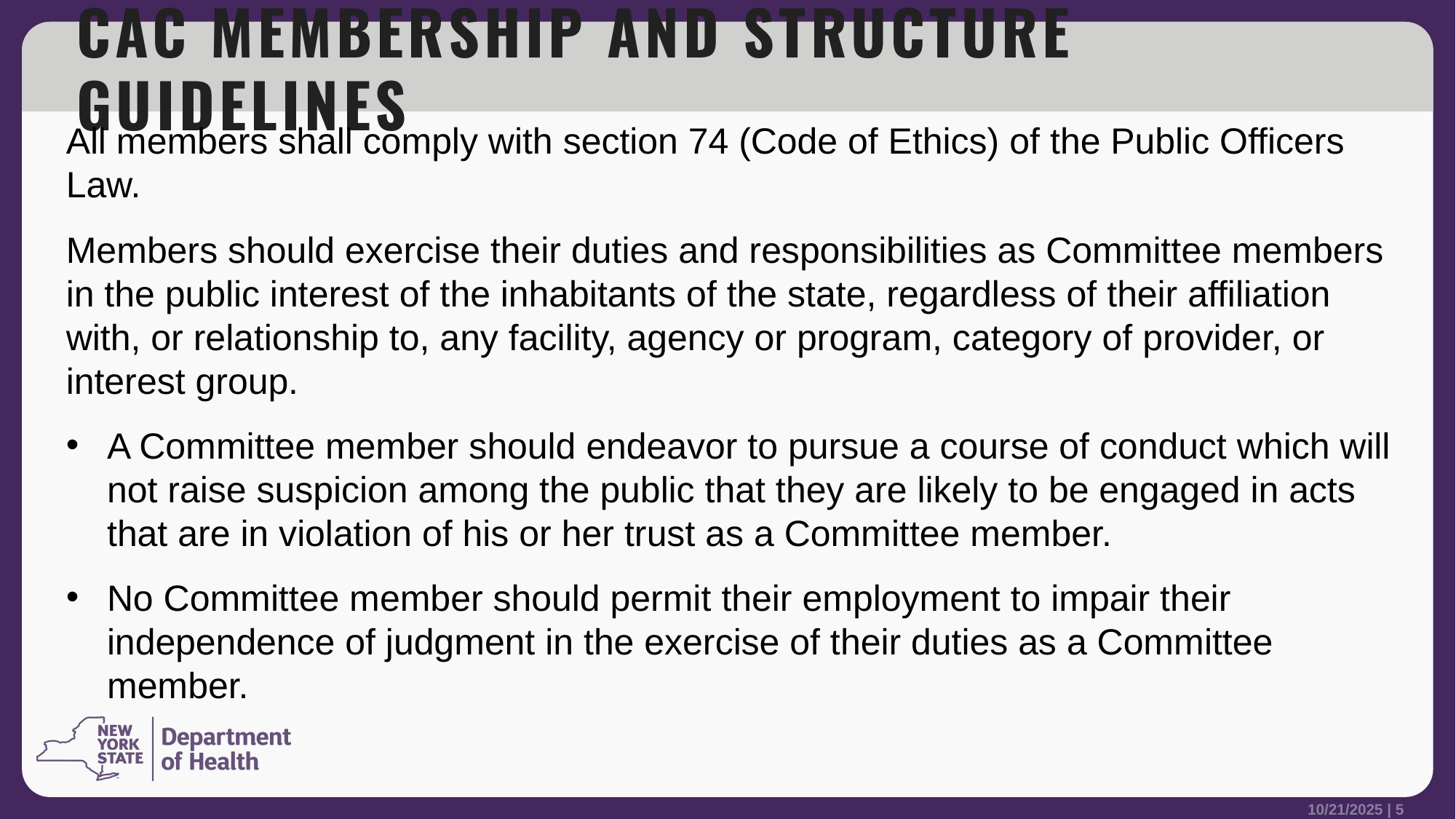

# CAC Membership and Structure Guidelines
All members shall comply with section 74 (Code of Ethics) of the Public Officers Law.
Members should exercise their duties and responsibilities as Committee members in the public interest of the inhabitants of the state, regardless of their affiliation with, or relationship to, any facility, agency or program, category of provider, or interest group.
A Committee member should endeavor to pursue a course of conduct which will not raise suspicion among the public that they are likely to be engaged in acts that are in violation of his or her trust as a Committee member.
No Committee member should permit their employment to impair their independence of judgment in the exercise of their duties as a Committee member.